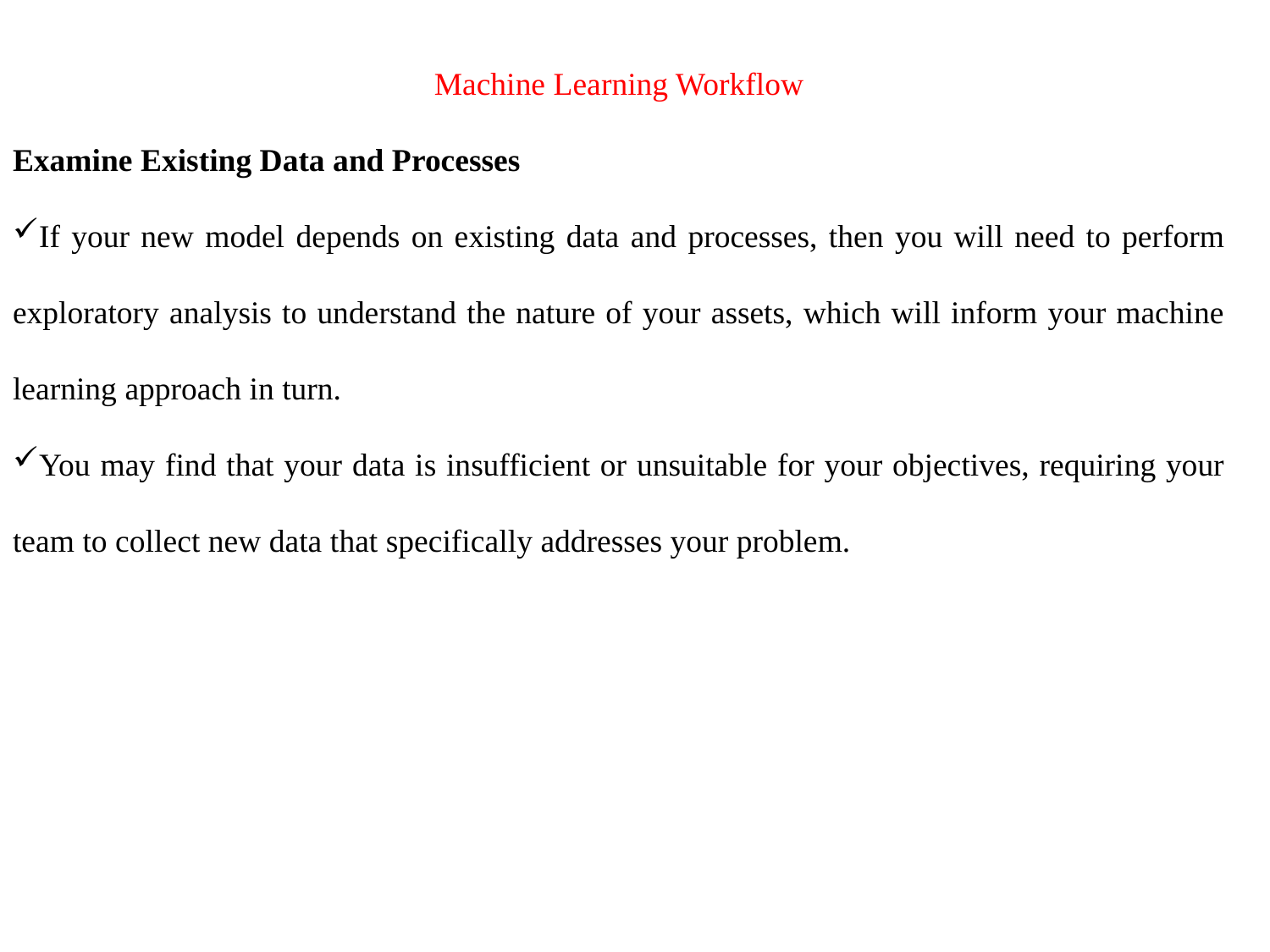

Machine Learning Workflow
Examine Existing Data and Processes
If your new model depends on existing data and processes, then you will need to perform exploratory analysis to understand the nature of your assets, which will inform your machine learning approach in turn.
You may find that your data is insufficient or unsuitable for your objectives, requiring your team to collect new data that specifically addresses your problem.